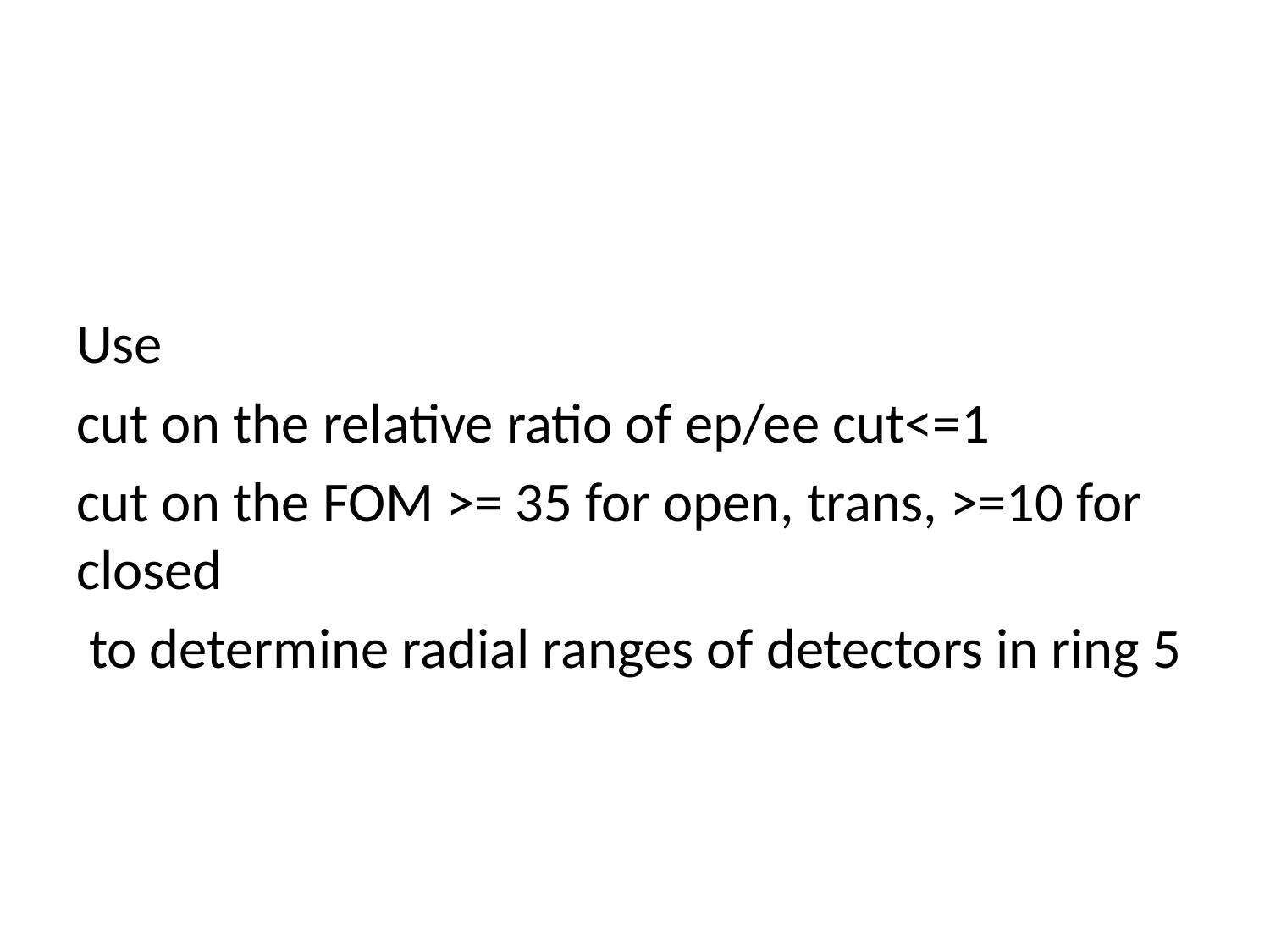

#

Use
cut on the relative ratio of ep/ee cut<=1
cut on the FOM >= 35 for open, trans, >=10 for closed
 to determine radial ranges of detectors in ring 5